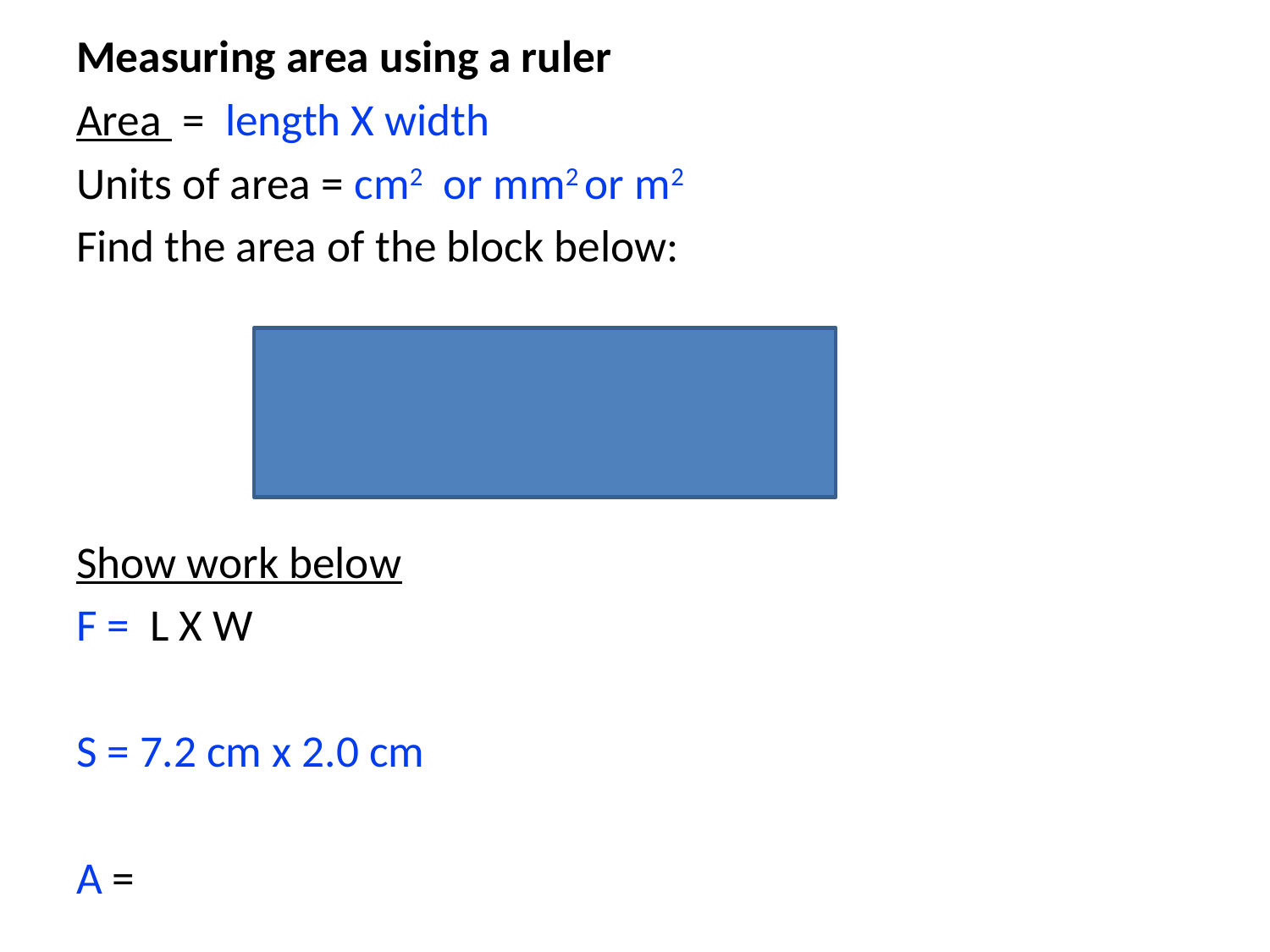

Measuring area using a ruler
Area  =  length X width
Units of area = cm2  or mm2 or m2
Find the area of the block below:

Show work below
F =  L X W

S = 7.2 cm x 2.0 cm

A =

#